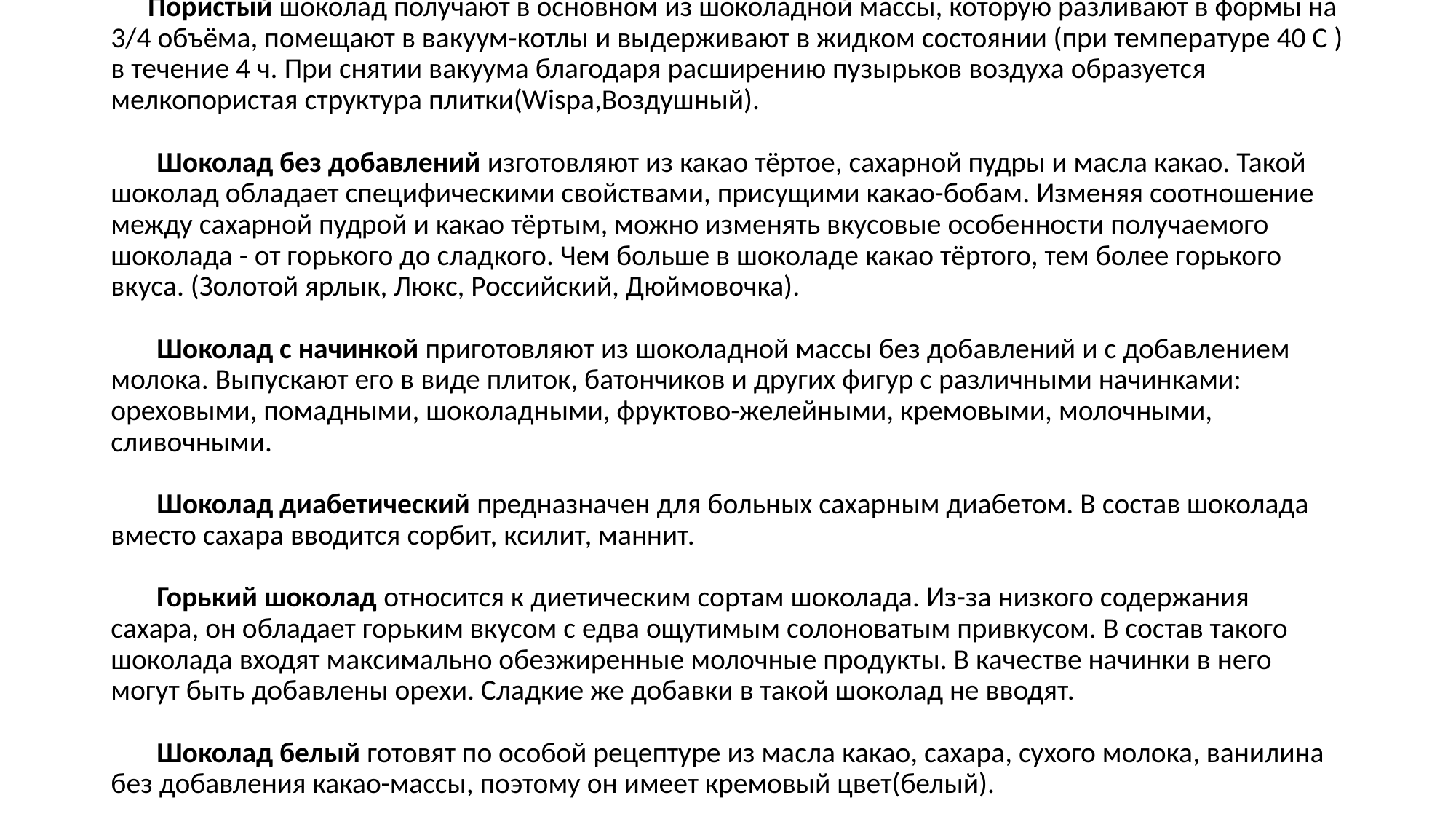

Пористый шоколад получают в основном из шоколадной массы, которую разливают в формы на 3/4 объёма, помещают в вакуум-котлы и выдерживают в жидком состоянии (при температуре 40 С ) в течение 4 ч. При снятии вакуума благодаря расширению пузырьков воздуха образуется мелкопористая структура плитки(Wispa,Воздушный). 
       Шоколад без добавлений изготовляют из какао тёртое, сахарной пудры и масла какао. Такой шоколад обладает специфическими свойствами, присущими какао-бобам. Изменяя соотношение между сахарной пудрой и какао тёртым, можно изменять вкусовые особенности получаемого шоколада - от горького до сладкого. Чем больше в шоколаде какао тёртого, тем более горького вкуса. (Золотой ярлык, Люкс, Российский, Дюймoвочка). 
       Шоколад с начинкой приготовляют из шоколадной массы без добавлений и с добавлением молока. Выпускают его в виде плиток, батончиков и других фигур с различными начинками: ореховыми, помадными, шоколадными, фруктово-желейными, кремовыми, молочными, сливочными. 
       Шоколад диабетический предназначен для больных сахарным диабетом. В состав шоколада вместо сахара вводится сорбит, ксилит, маннит.
       Горький шоколад относится к диетическим сортам шоколада. Из-за низкого содержания сахара, он обладает горьким вкусом с едва ощутимым солоноватым привкусом. В состав такого шоколада входят максимально обезжиренные молочные продукты. В качестве начинки в него могут быть добавлены орехи. Сладкие же добавки в такой шоколад не вводят.
       Шоколад белый готовят по особой рецептуре из масла какао, сахара, сухого молока, ванилина без добавления какао-массы, поэтому он имеет кремовый цвет(белый).

#